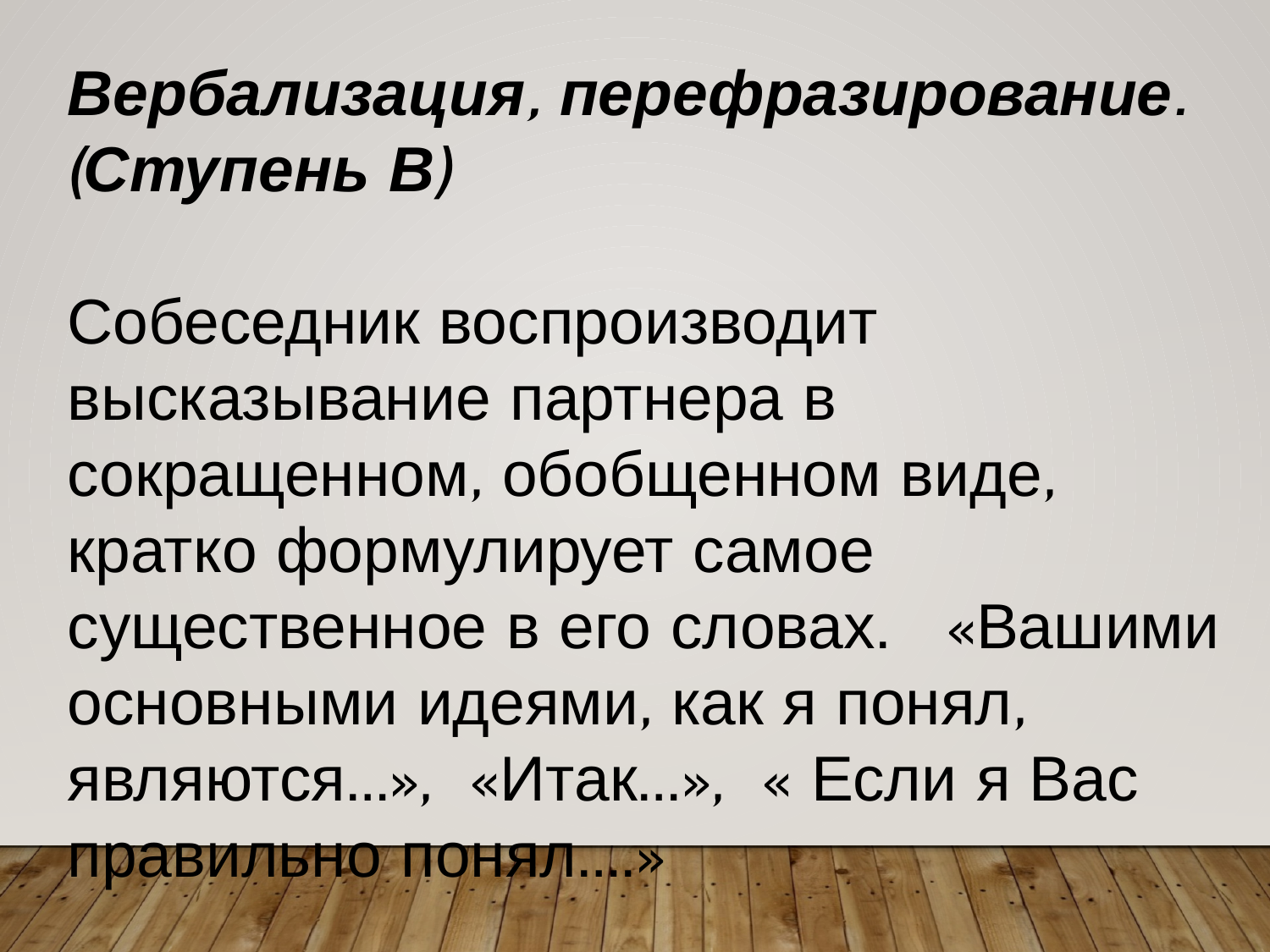

Вербализация, перефразирование.
(Ступень В)

Собеседник воспроизводит высказывание партнера в сокращенном, обобщенном виде, кратко формулирует самое существенное в его словах.   «Вашими основными идеями, как я понял, являются…»,  «Итак…»,  « Если я Вас правильно понял….»